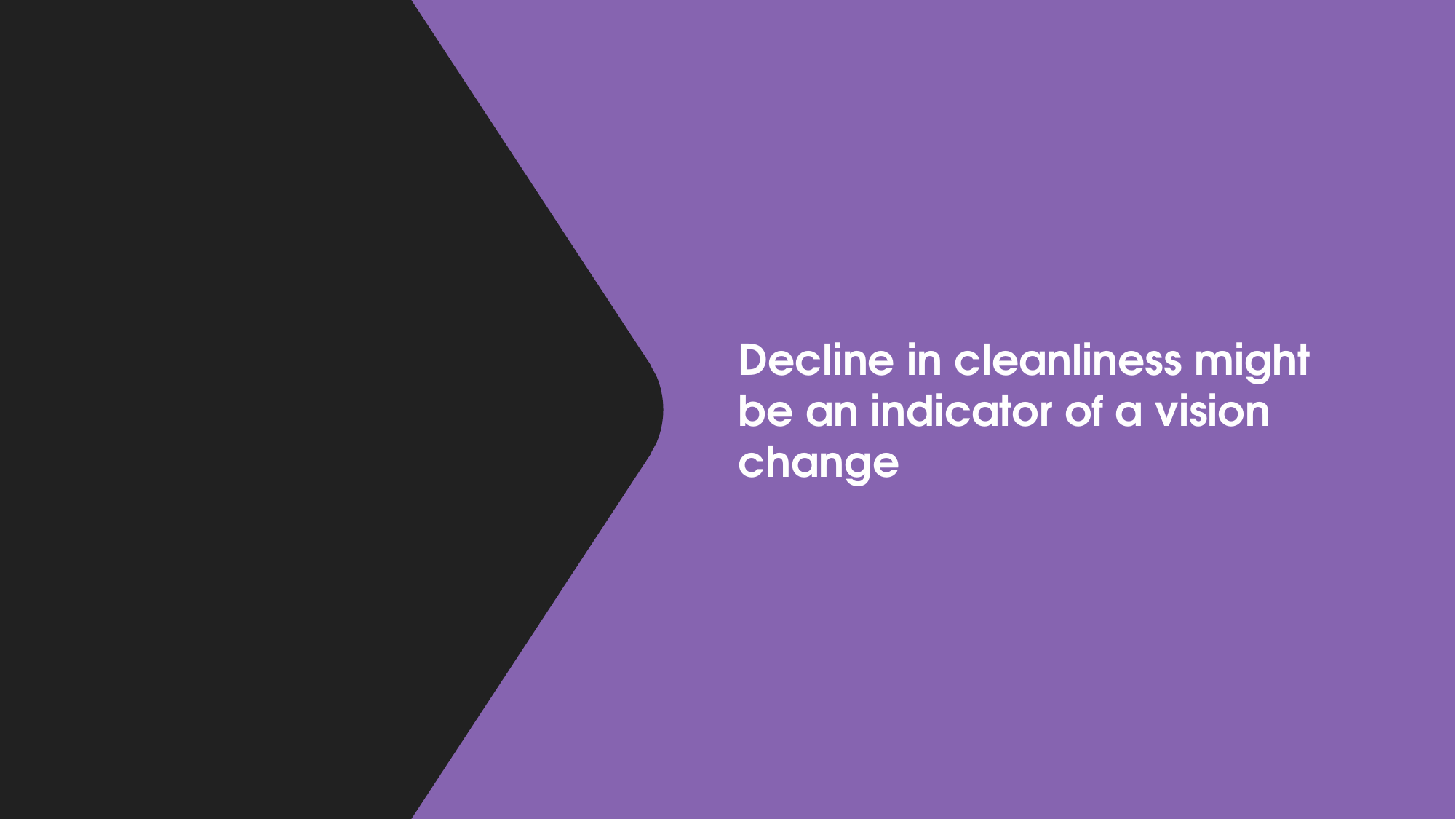

Decline in cleanliness might be an indicator of a vision change